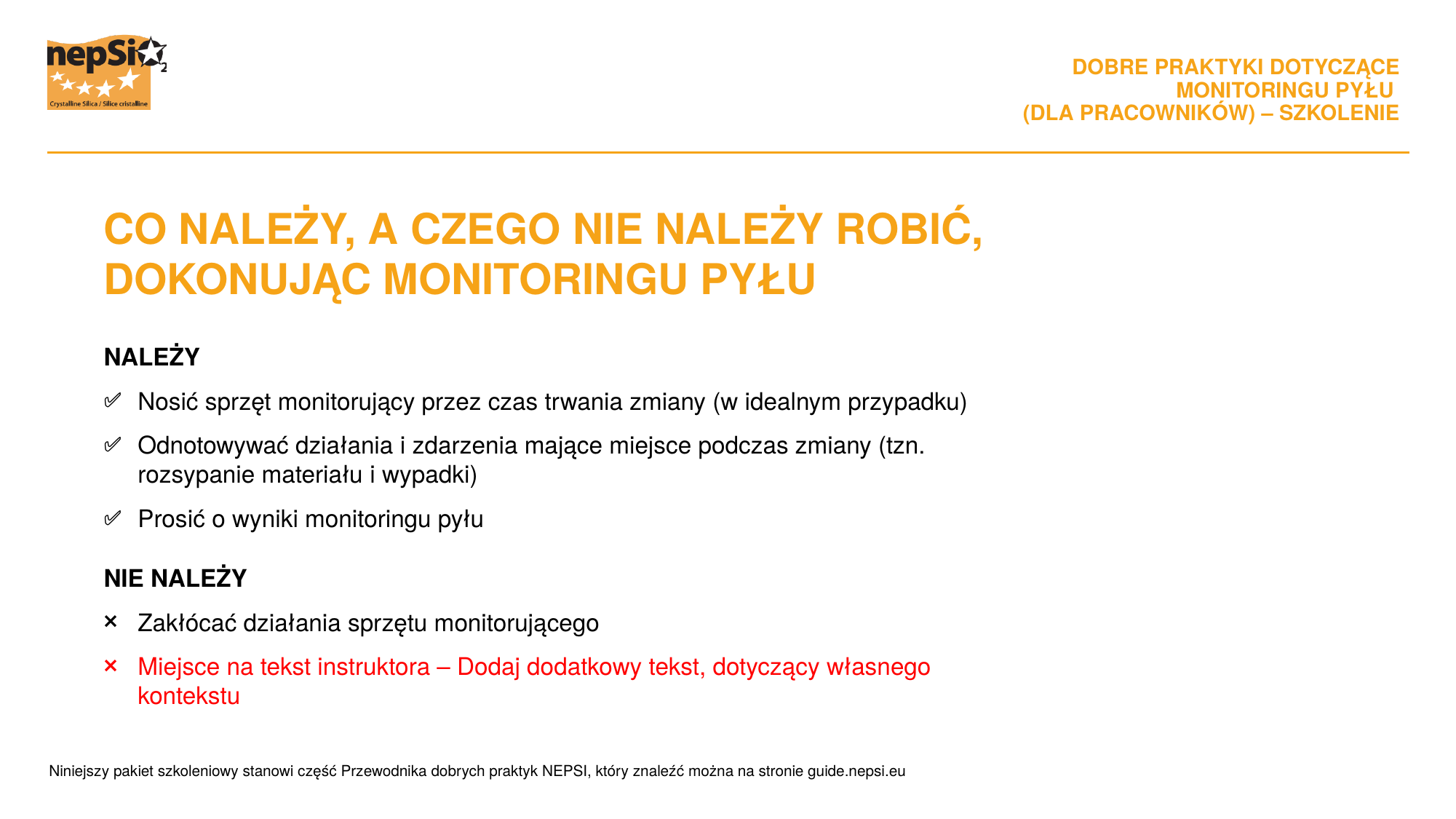

CO NALEŻY, A CZEGO NIE NALEŻY ROBIĆ, DOKONUJĄC MONITORINGU PYŁU
NALEŻY
Nosić sprzęt monitorujący przez czas trwania zmiany (w idealnym przypadku)
Odnotowywać działania i zdarzenia mające miejsce podczas zmiany (tzn. rozsypanie materiału i wypadki)
Prosić o wyniki monitoringu pyłu
NIE NALEŻY
Zakłócać działania sprzętu monitorującego
Miejsce na tekst instruktora – Dodaj dodatkowy tekst, dotyczący własnego kontekstu